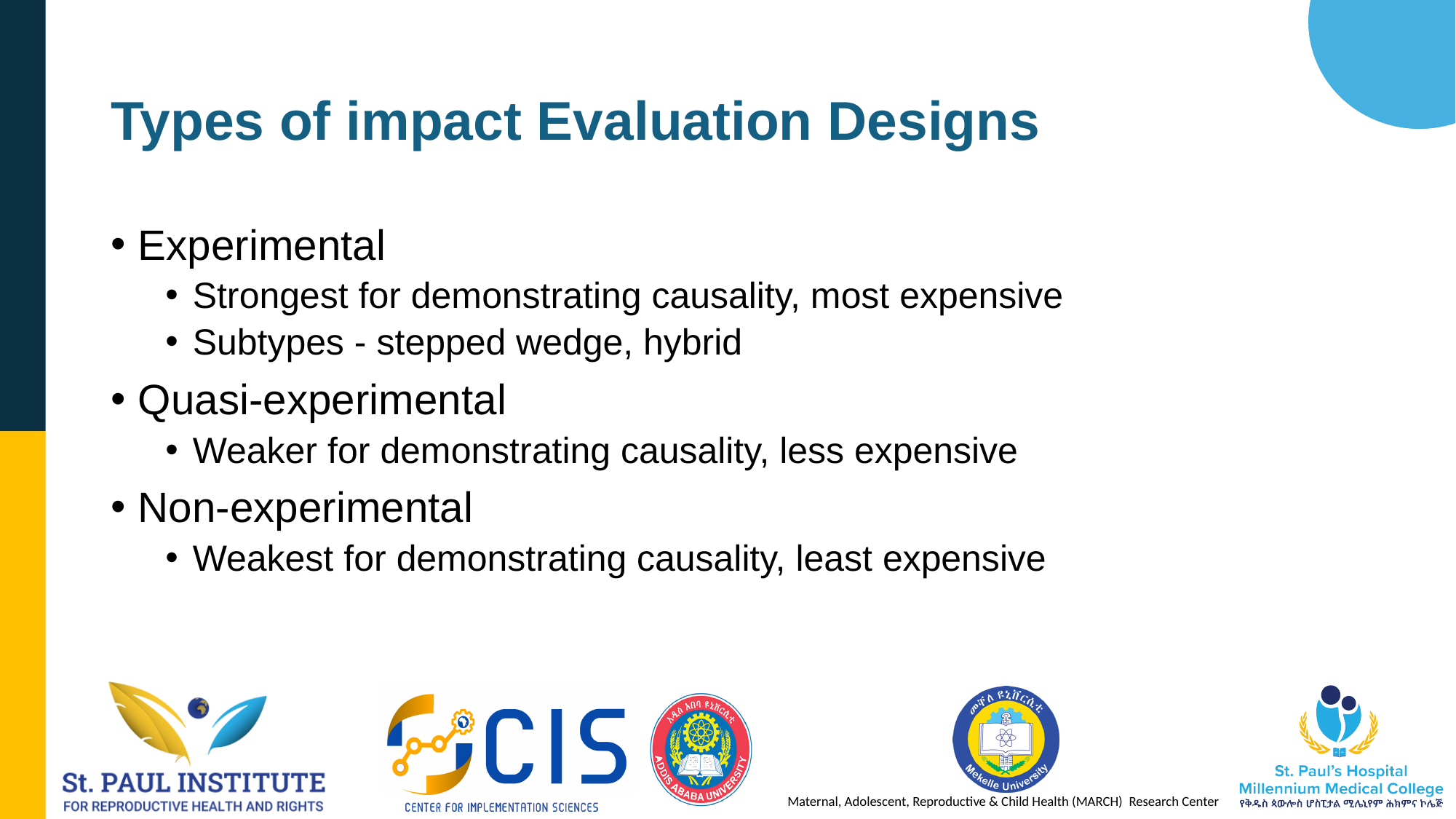

# Types of impact Evaluation Designs
Experimental
Strongest for demonstrating causality, most expensive
Subtypes - stepped wedge, hybrid
Quasi-experimental
Weaker for demonstrating causality, less expensive
Non-experimental
Weakest for demonstrating causality, least expensive